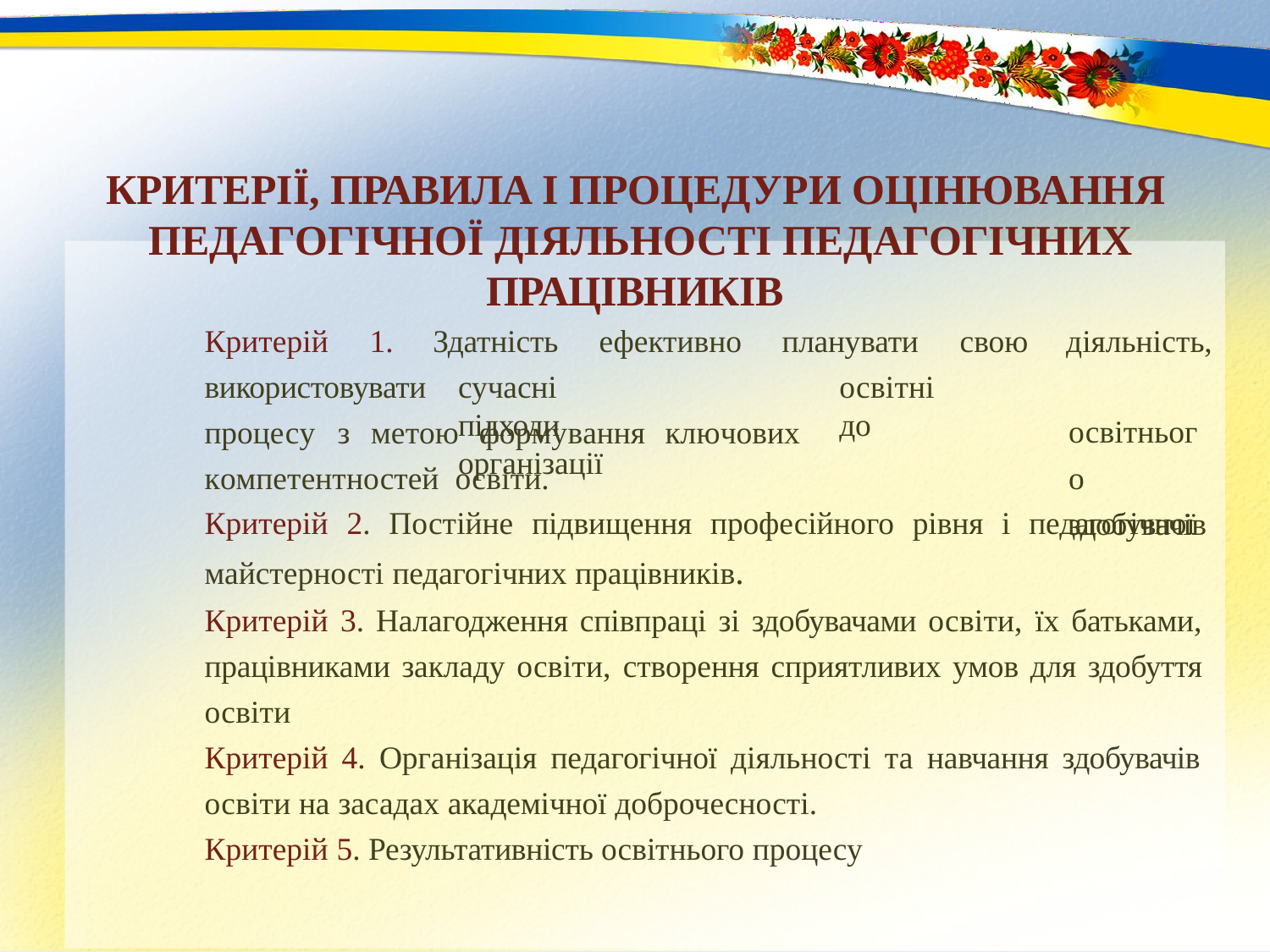

# КРИТЕРІЇ, ПРАВИЛА І ПРОЦЕДУРИ ОЦІНЮВАННЯ  ПЕДАГОГІЧНОЇ ДІЯЛЬНОСТІ ПЕДАГОГІЧНИХ
ПРАЦІВНИКІВ

Критерій	1.	Здатність	ефективно	планувати	свою
сучасні	освітні	підходи	до	організації
діяльність,  освітнього  здобувачів
використовувати
процесу	з	метою	формування	ключових	компетентностей  освіти.
Критерій 2. Постійне підвищення професійного рівня і педагогічної  майстерності педагогічних працівників.
Критерій 3. Налагодження співпраці зі здобувачами освіти, їх батьками,  працівниками закладу освіти, створення сприятливих умов для здобуття  освіти
Критерій 4. Організація педагогічної діяльності та навчання здобувачів  освіти на засадах академічної доброчесності.
Критерій 5. Результативність освітнього процесу